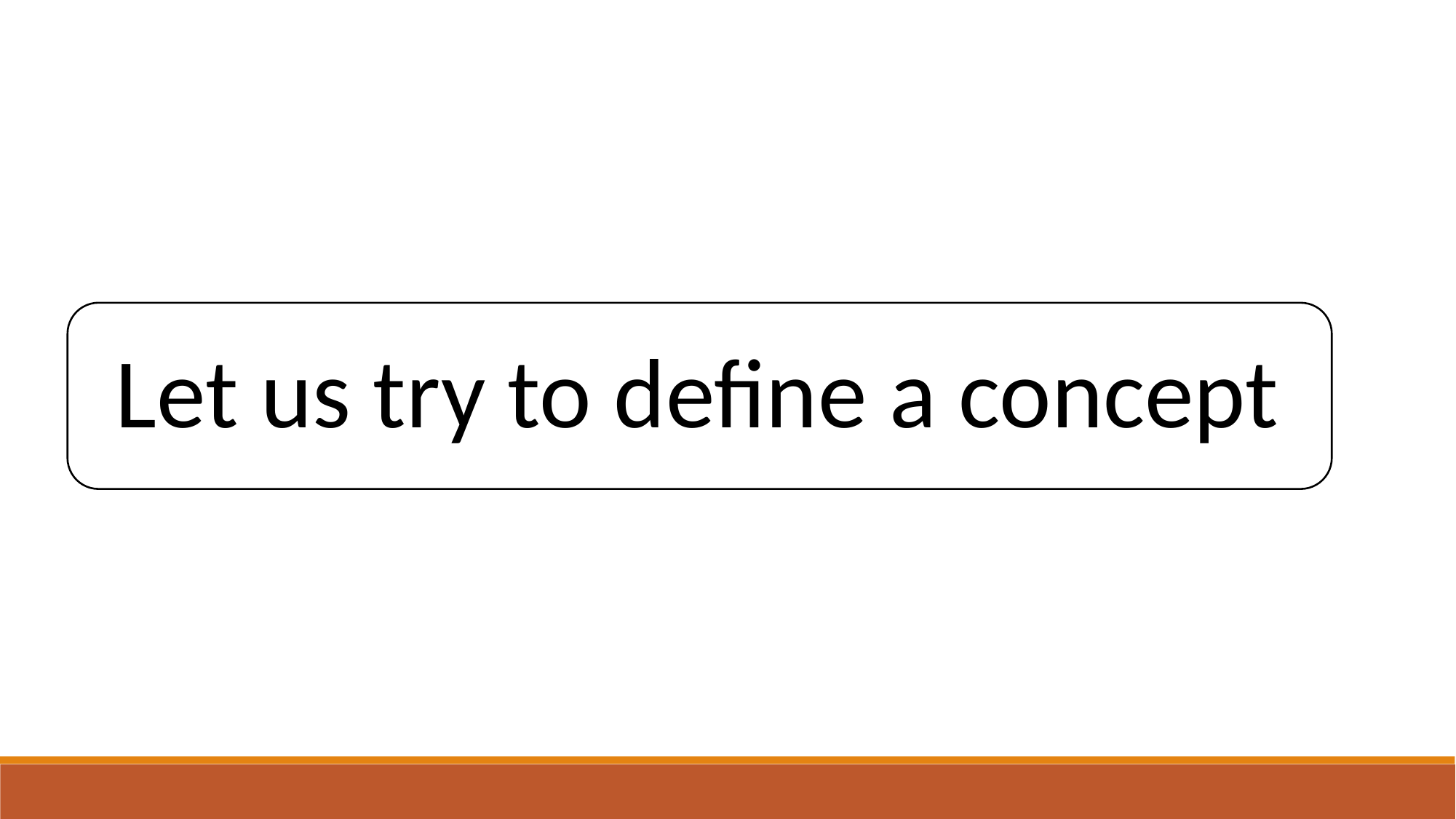

Let us try to define a concept